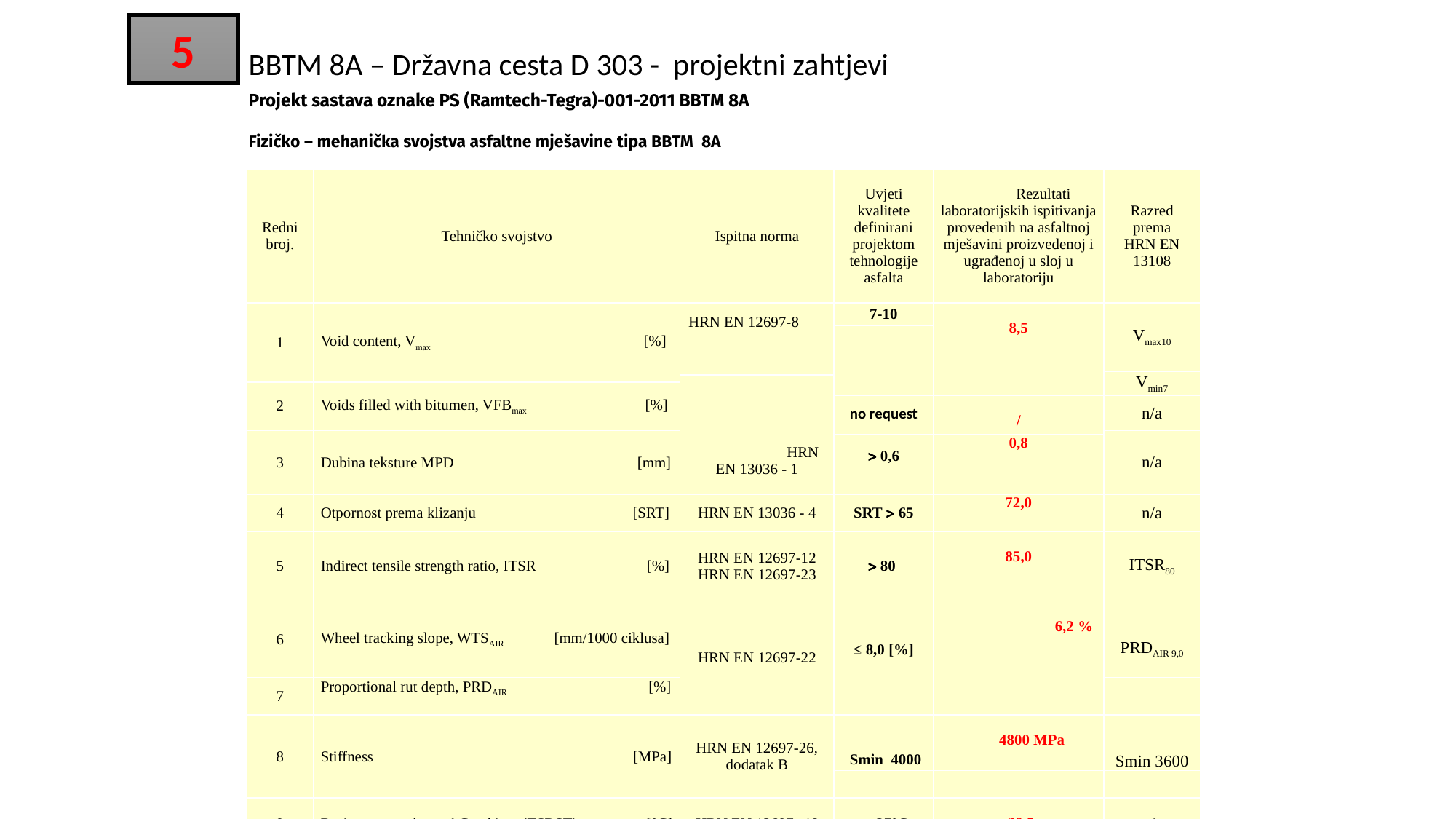

5
# BBTM 8A – Državna cesta D 303 -  projektni zahtjevi
Projekt sastava oznake PS (Ramtech-Tegra)-001-2011 BBTM 8A

Fizičko – mehanička svojstva asfaltne mješavine tipa BBTM  8A
| Redni broj. | Tehničko svojstvo | Ispitna norma | Uvjeti kvalitete definirani projektom tehnologije asfalta | Rezultati laboratorijskih ispitivanja provedenih na asfaltnoj mješavini proizvedenoj i ugrađenoj u sloj u laboratoriju | Razred prema HRN EN 13108 |
| --- | --- | --- | --- | --- | --- |
| 1 | Void content, Vmax [%] | HRN EN 12697-8 | 7-10 | 8,5 | Vmax10 |
|  |  |  |  |  |  |
|  |  |  |  |  | Vmin7 |
|  |  |  |  |  |  |
| 2 | Voids filled with bitumen, VFBmax [%] |  |  |  |  |
|  |  |  | no request | / | n/a |
|  |  | HRN EN 13036 - 1 |  |  |  |
| 3 | Dubina teksture MPD [mm] |  |  |  | n/a |
|  |  |  | > 0,6 | 0,8 |  |
| 4 | Otpornost prema klizanju [SRT] | HRN EN 13036 - 4 | SRT > 65 | 72,0 | n/a |
| 5 | Indirect tensile strength ratio, ITSR [%] | HRN EN 12697-12 HRN EN 12697-23 | > 80 | 85,0 | ITSR80 |
| 6 | Wheel tracking slope, WTSAIR [mm/1000 ciklusa] | HRN EN 12697-22 | ≤ 8,0 [%] | 6,2 % | PRDAIR 9,0 |
| 7 | Proportional rut depth, PRDAIR [%] |  |  |  |  |
| 8 | Stiffness [MPa] | HRN EN 12697-26, dodatak B | Smin 4000 | 4800 MPa | Smin 3600 |
|  |  |  |  |  |  |
| 9 | Resistance to thermal Cracking (TSRST) [°C] | HRN EN 12697- 46 | < -27°C | -30,5 | n/a |